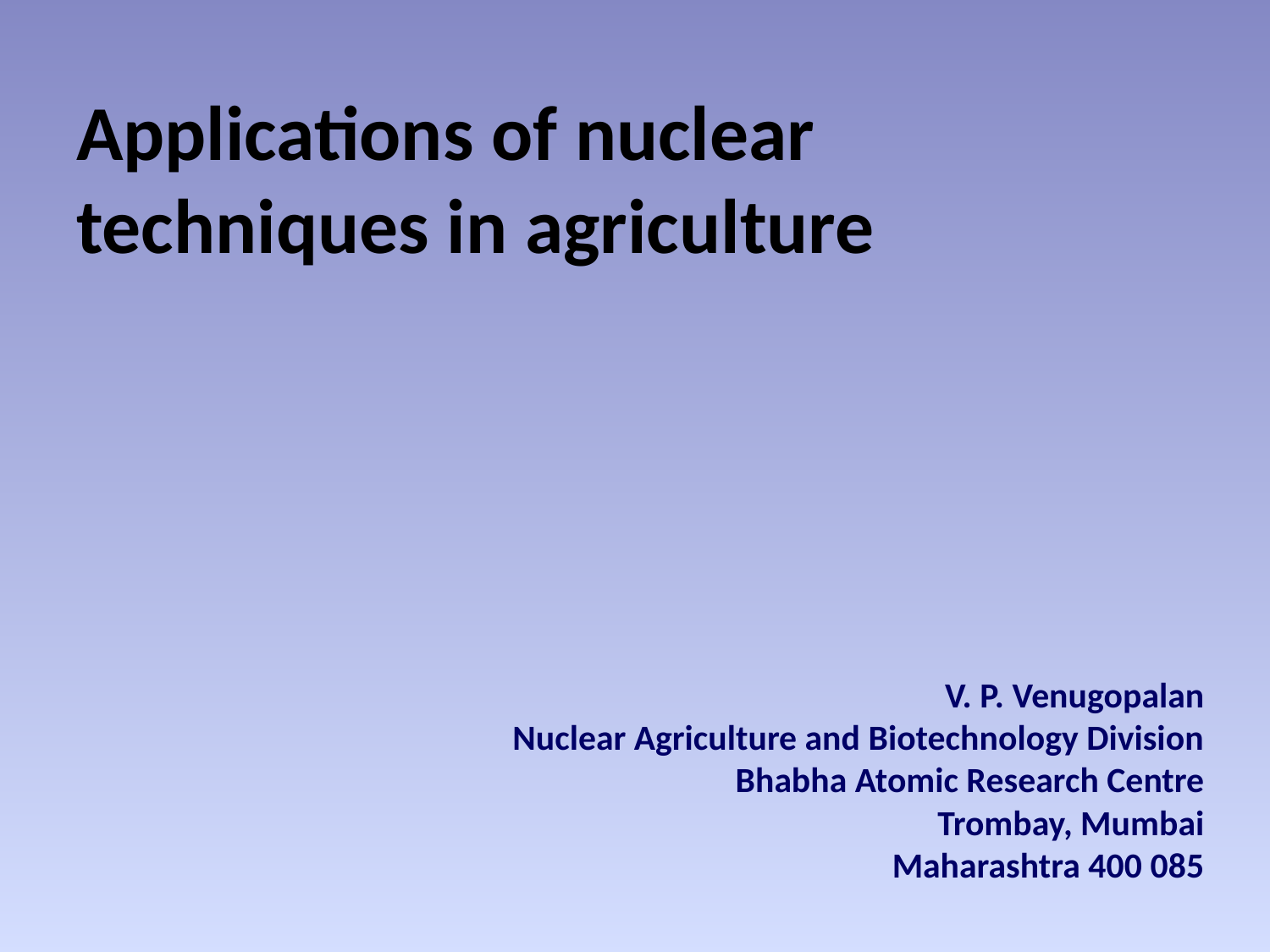

# Applications of nuclear techniques in agriculture
V. P. Venugopalan
Nuclear Agriculture and Biotechnology Division
Bhabha Atomic Research Centre
Trombay, Mumbai
Maharashtra 400 085